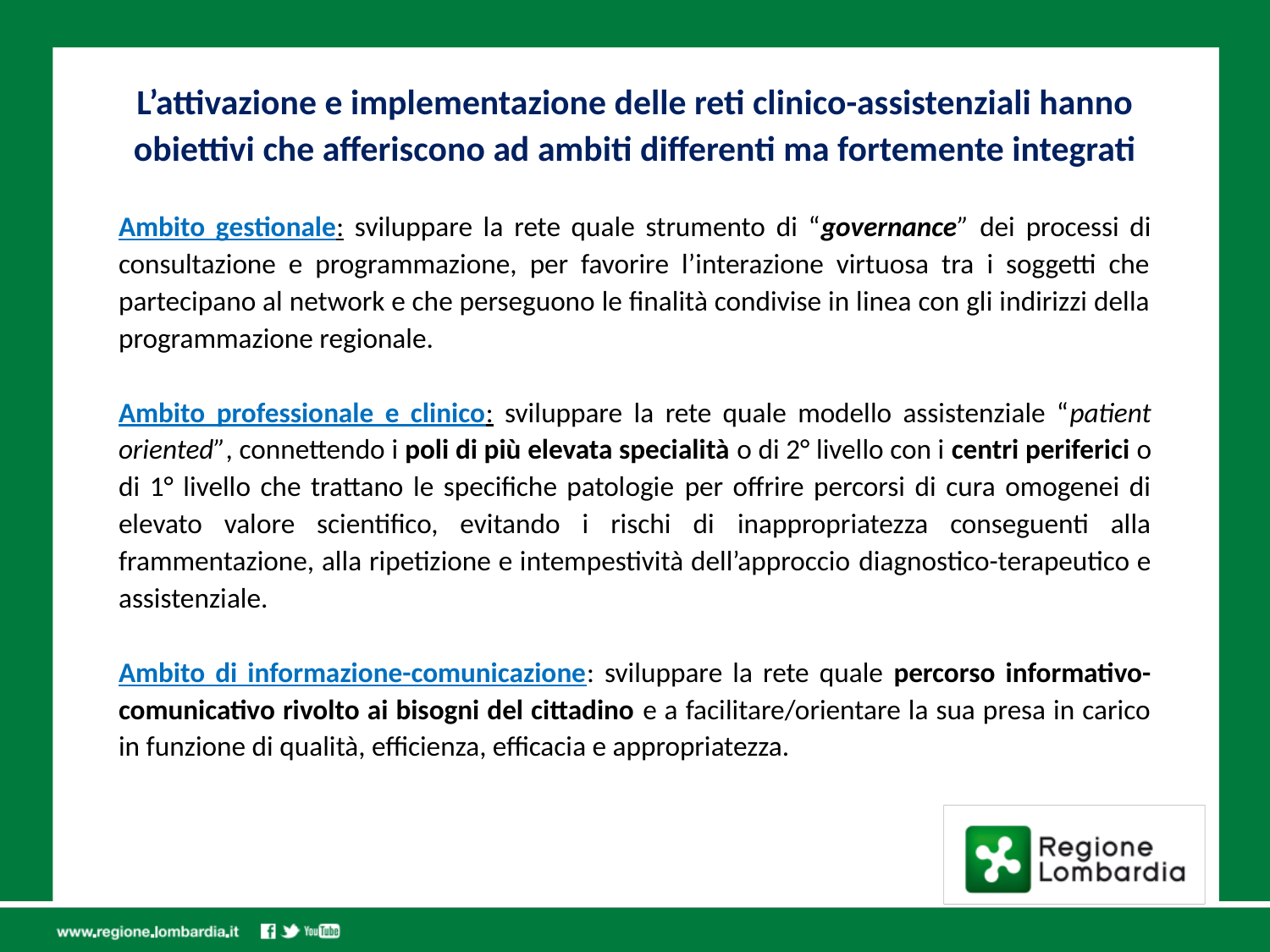

L’attivazione e implementazione delle reti clinico-assistenziali hanno obiettivi che afferiscono ad ambiti differenti ma fortemente integrati

Ambito gestionale: sviluppare la rete quale strumento di “governance” dei processi di consultazione e programmazione, per favorire l’interazione virtuosa tra i soggetti che partecipano al network e che perseguono le finalità condivise in linea con gli indirizzi della programmazione regionale.

Ambito professionale e clinico: sviluppare la rete quale modello assistenziale “patient oriented”, connettendo i poli di più elevata specialità o di 2° livello con i centri periferici o di 1° livello che trattano le specifiche patologie per offrire percorsi di cura omogenei di elevato valore scientifico, evitando i rischi di inappropriatezza conseguenti alla frammentazione, alla ripetizione e intempestività dell’approccio diagnostico-terapeutico e assistenziale.

Ambito di informazione-comunicazione: sviluppare la rete quale percorso informativo-comunicativo rivolto ai bisogni del cittadino e a facilitare/orientare la sua presa in carico in funzione di qualità, efficienza, efficacia e appropriatezza.